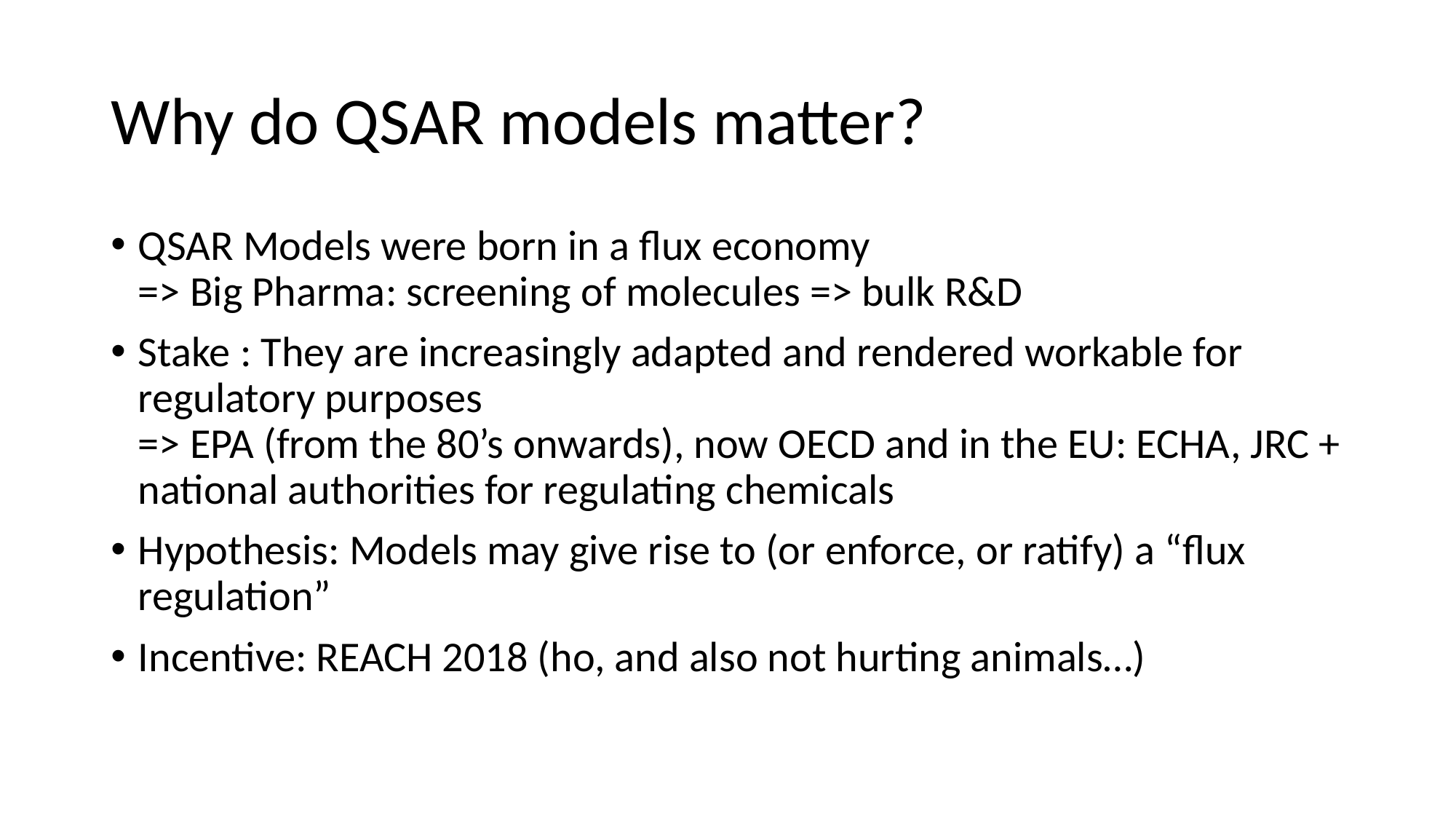

# Why do QSAR models matter?
QSAR Models were born in a flux economy
=> Big Pharma: screening of molecules => bulk R&D
Stake : They are increasingly adapted and rendered workable for regulatory purposes
=> EPA (from the 80’s onwards), now OECD and in the EU: ECHA, JRC + national authorities for regulating chemicals
Hypothesis: Models may give rise to (or enforce, or ratify) a “flux regulation”
Incentive: REACH 2018 (ho, and also not hurting animals…)